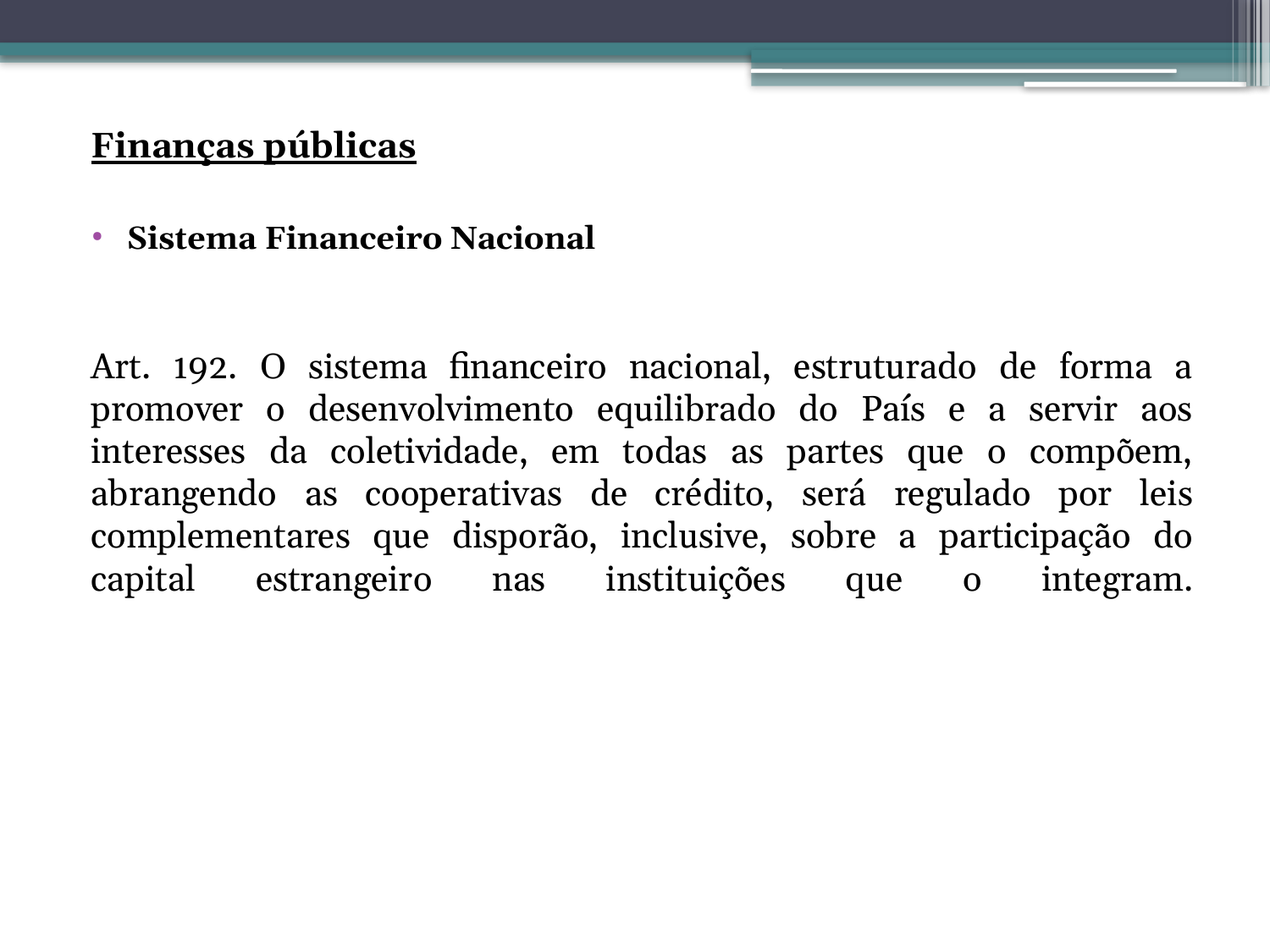

Finanças públicas

Sistema Financeiro Nacional

Art. 192. O sistema financeiro nacional, estruturado de forma a promover o desenvolvimento equilibrado do País e a servir aos interesses da coletividade, em todas as partes que o compõem, abrangendo as cooperativas de crédito, será regulado por leis complementares que disporão, inclusive, sobre a participação do capital estrangeiro nas instituições que o integram.